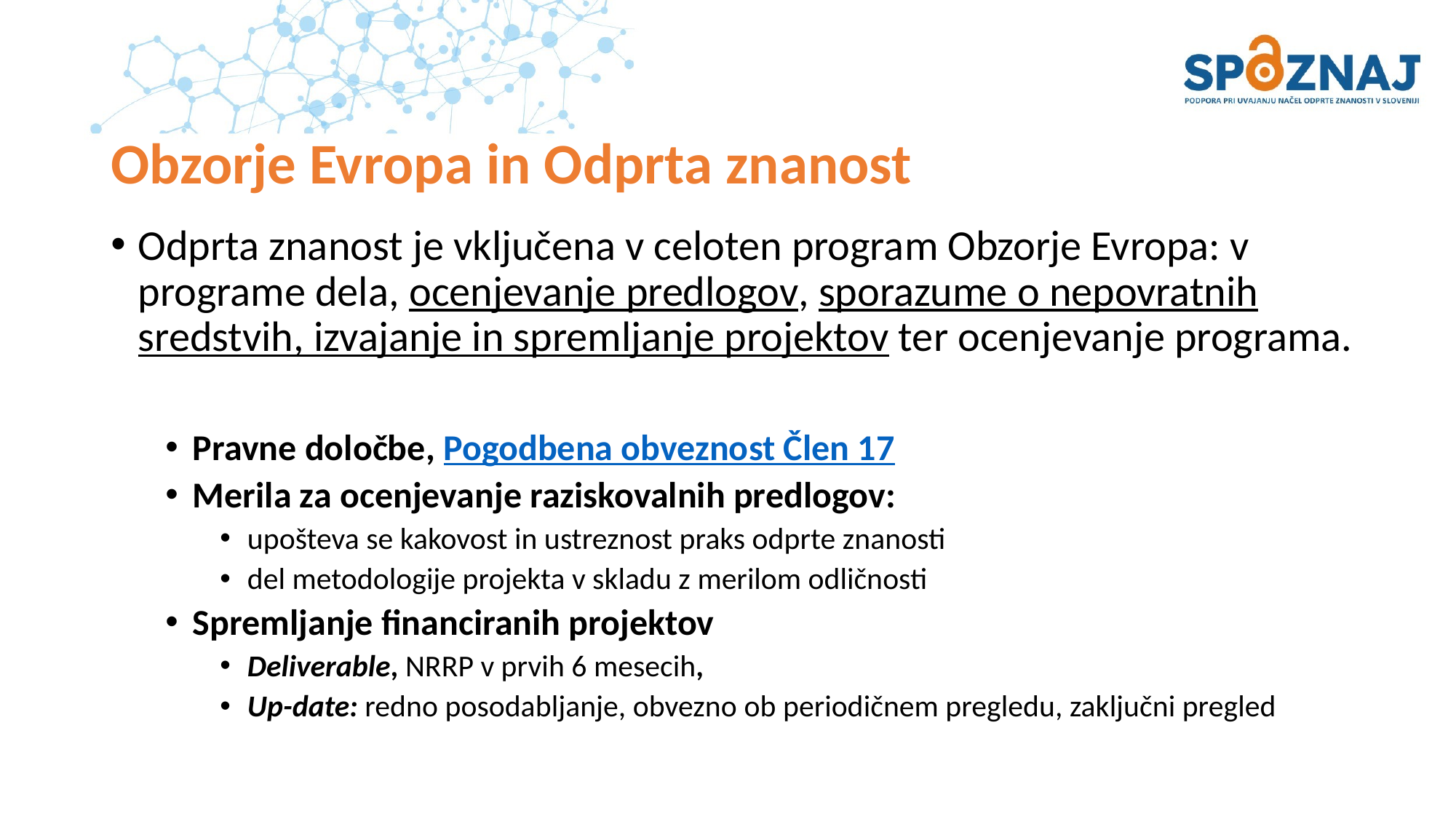

# Obzorje Evropa in Odprta znanost
Odprta znanost je vključena v celoten program Obzorje Evropa: v programe dela, ocenjevanje predlogov, sporazume o nepovratnih sredstvih, izvajanje in spremljanje projektov ter ocenjevanje programa.

Pravne določbe, Pogodbena obveznost Člen 17
Merila za ocenjevanje raziskovalnih predlogov:
upošteva se kakovost in ustreznost praks odprte znanosti
del metodologije projekta v skladu z merilom odličnosti
Spremljanje financiranih projektov
Deliverable, NRRP v prvih 6 mesecih,
Up-date: redno posodabljanje, obvezno ob periodičnem pregledu, zaključni pregled